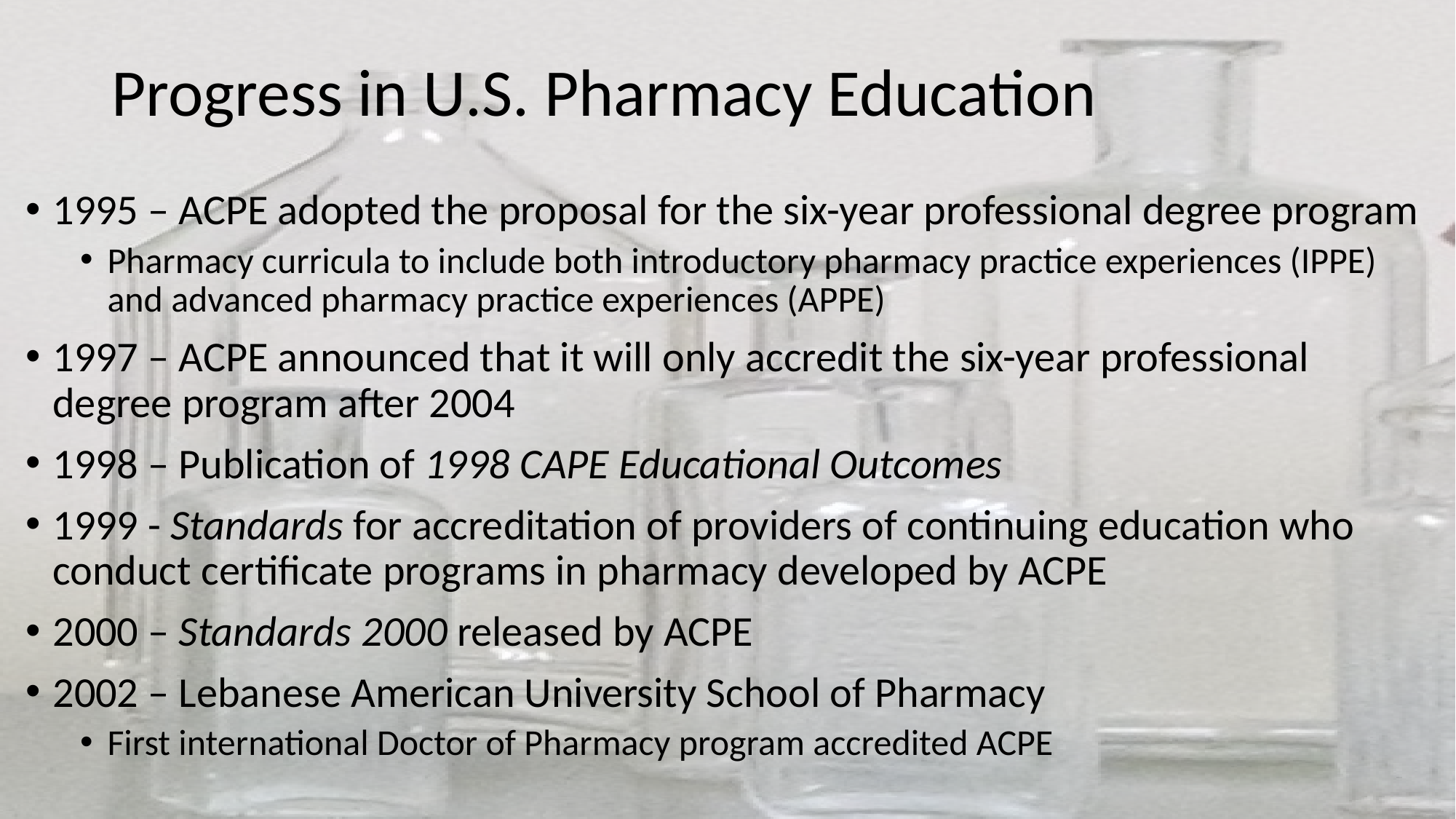

# Progress in U.S. Pharmacy Education
1995 – ACPE adopted the proposal for the six-year professional degree program
Pharmacy curricula to include both introductory pharmacy practice experiences (IPPE) and advanced pharmacy practice experiences (APPE)
1997 – ACPE announced that it will only accredit the six-year professional degree program after 2004
1998 – Publication of 1998 CAPE Educational Outcomes
1999 - Standards for accreditation of providers of continuing education who conduct certificate programs in pharmacy developed by ACPE
2000 – Standards 2000 released by ACPE
2002 – Lebanese American University School of Pharmacy
First international Doctor of Pharmacy program accredited ACPE